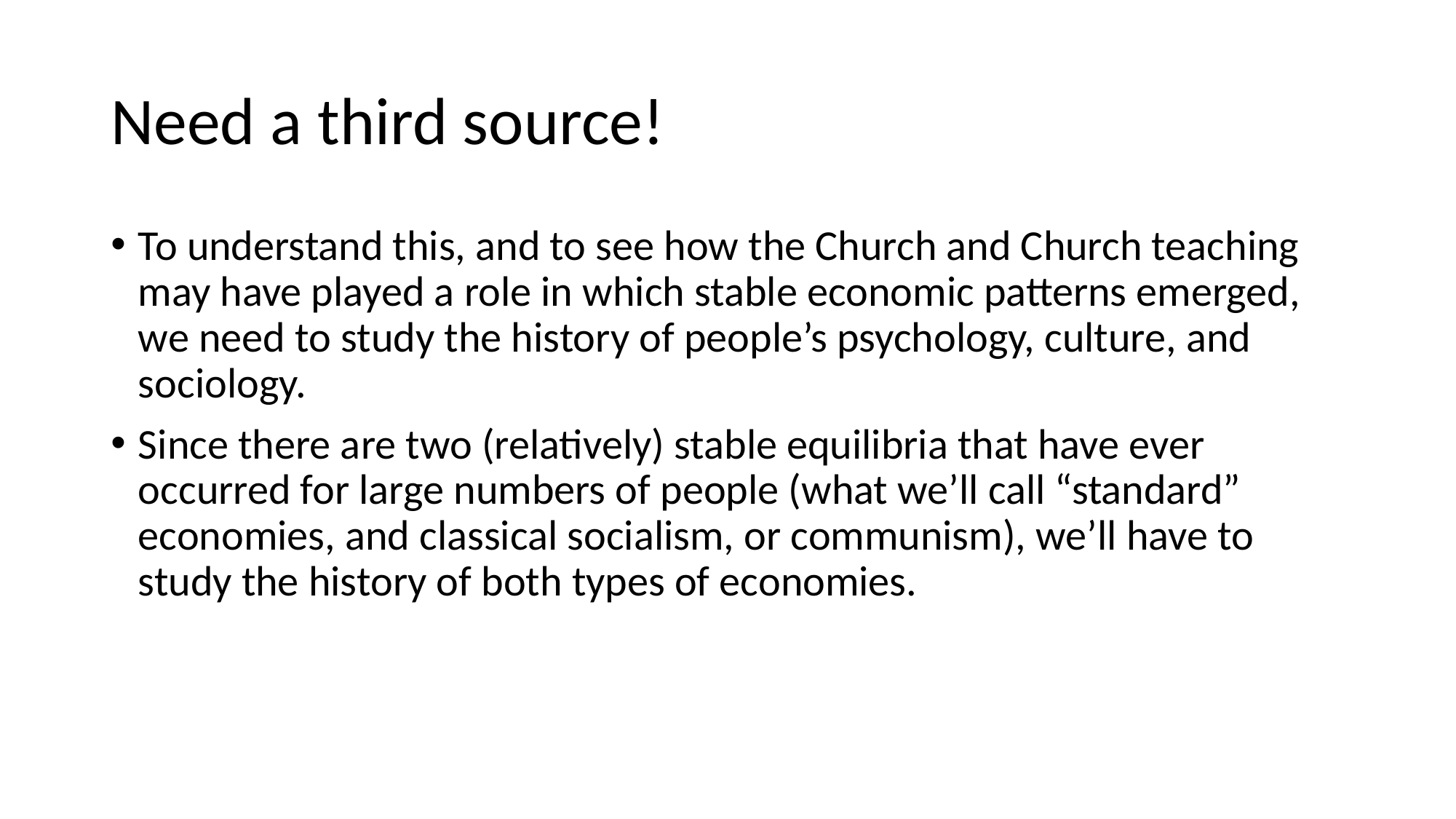

# Need a third source!
To understand this, and to see how the Church and Church teaching may have played a role in which stable economic patterns emerged, we need to study the history of people’s psychology, culture, and sociology.
Since there are two (relatively) stable equilibria that have ever occurred for large numbers of people (what we’ll call “standard” economies, and classical socialism, or communism), we’ll have to study the history of both types of economies.